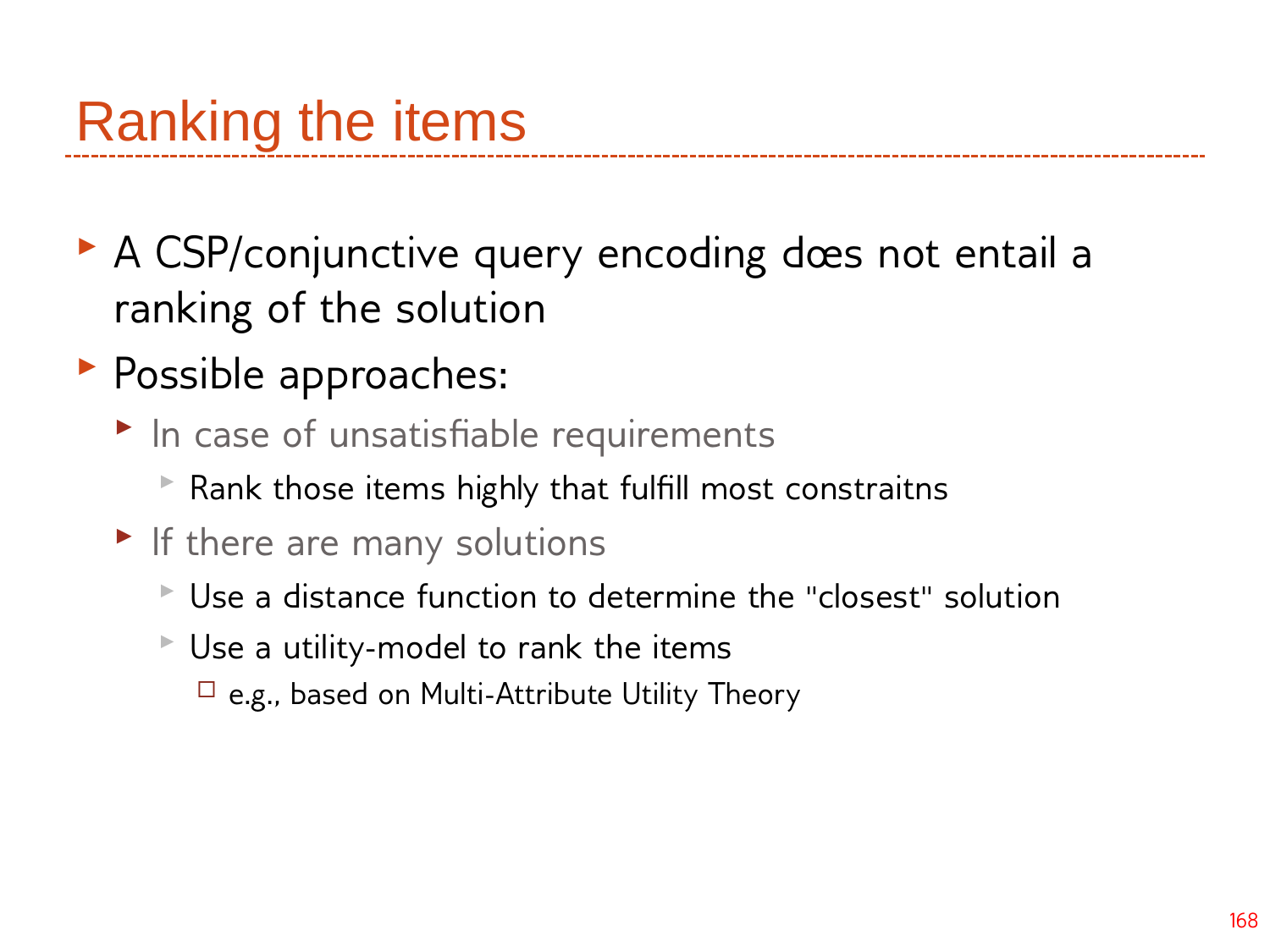

# Ranking the items
A CSP/conjunctive query encoding does not entail a ranking of the solution
Possible approaches:
In case of unsatisfiable requirements
Rank those items highly that fulfill most constraitns
If there are many solutions
Use a distance function to determine the "closest" solution
Use a utility-model to rank the items
e.g., based on Multi-Attribute Utility Theory